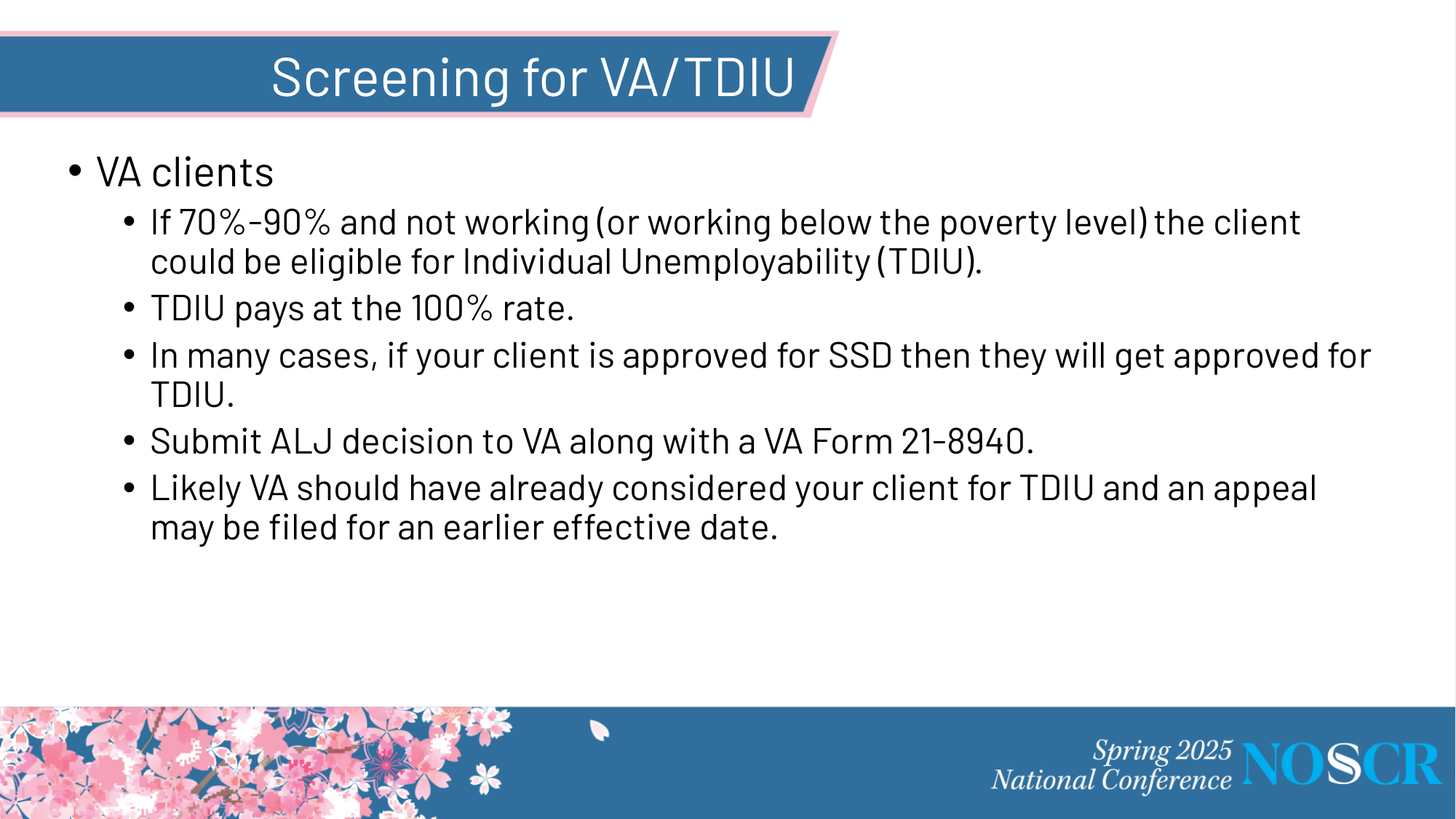

# Screening for VA/TDIU
VA clients
If 70%-90% and not working (or working below the poverty level) the client could be eligible for Individual Unemployability (TDIU).
TDIU pays at the 100% rate.
In many cases, if your client is approved for SSD then they will get approved for TDIU.
Submit ALJ decision to VA along with a VA Form 21-8940.
Likely VA should have already considered your client for TDIU and an appeal may be filed for an earlier effective date.